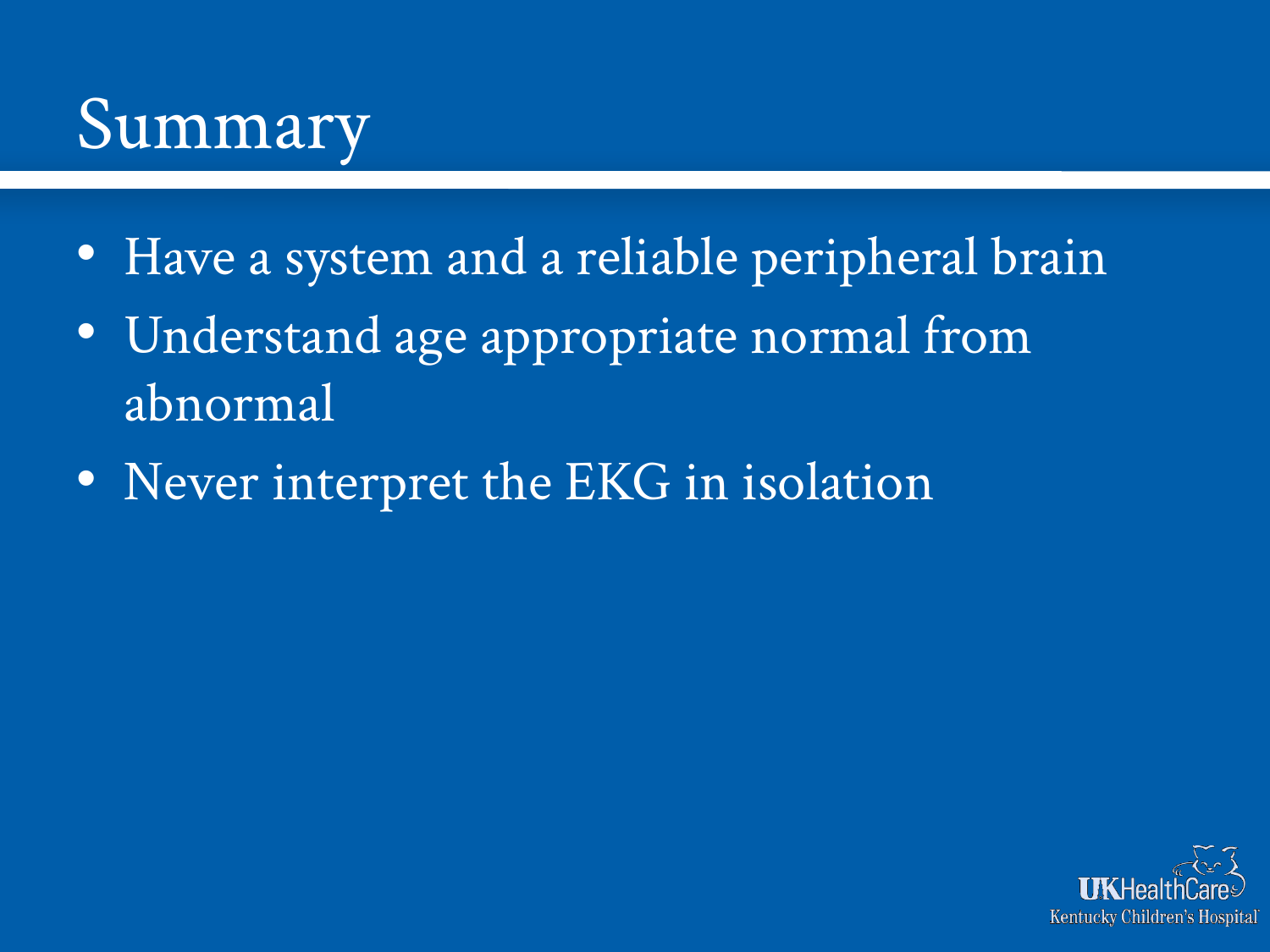

# Summary
Have a system and a reliable peripheral brain
Understand age appropriate normal from abnormal
Never interpret the EKG in isolation